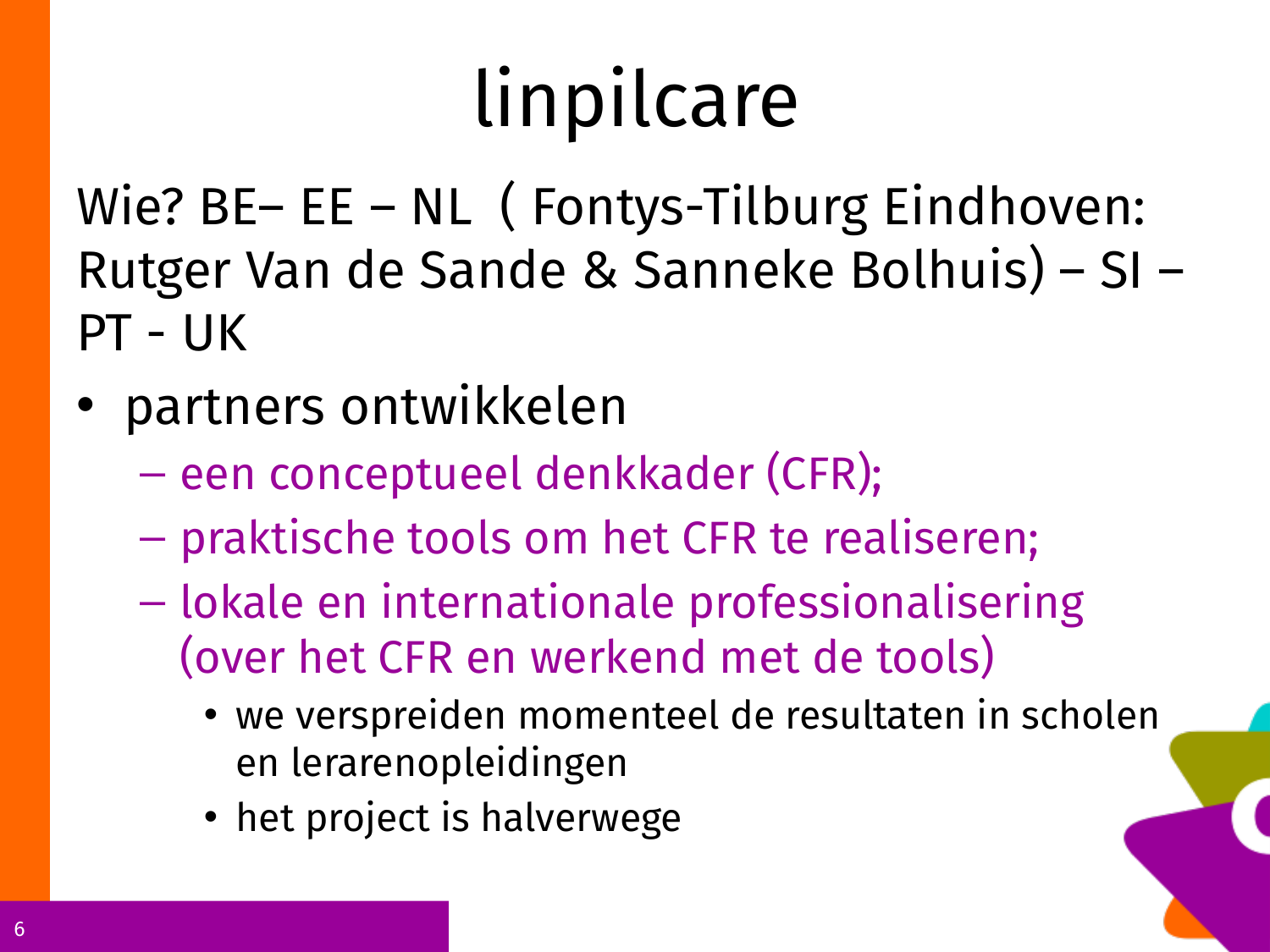

# linpilcare
Wie? BE– EE – NL  ( Fontys-Tilburg Eindhoven: Rutger Van de Sande & Sanneke Bolhuis) – SI – PT - UK
partners ontwikkelen
een conceptueel denkkader (CFR);
praktische tools om het CFR te realiseren;
lokale en internationale professionalisering (over het CFR en werkend met de tools)
we verspreiden momenteel de resultaten in scholen en lerarenopleidingen
het project is halverwege